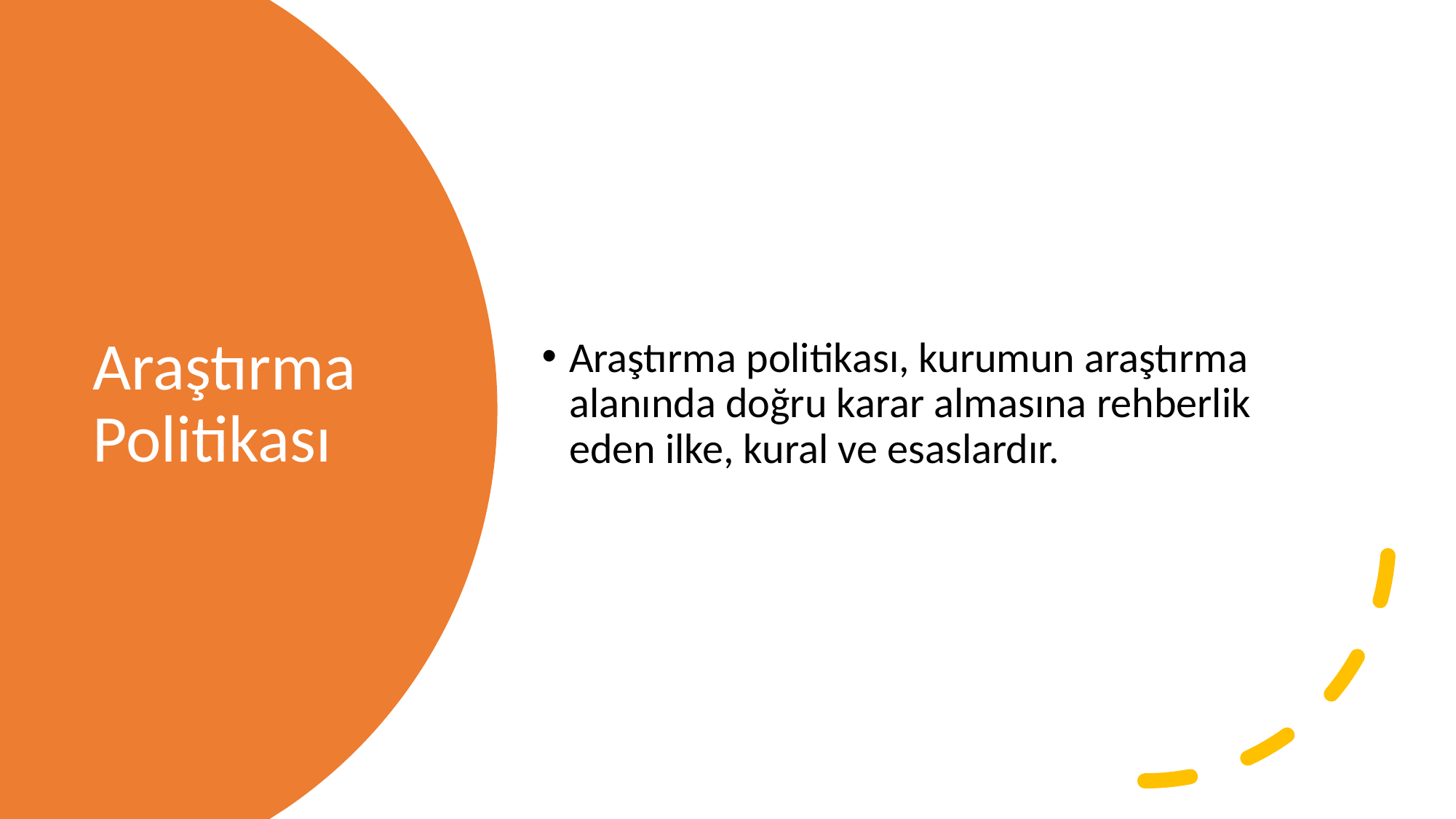

Araştırma politikası, kurumun araştırma alanında doğru karar almasına rehberlik eden ilke, kural ve esaslardır.
# Araştırma Politikası